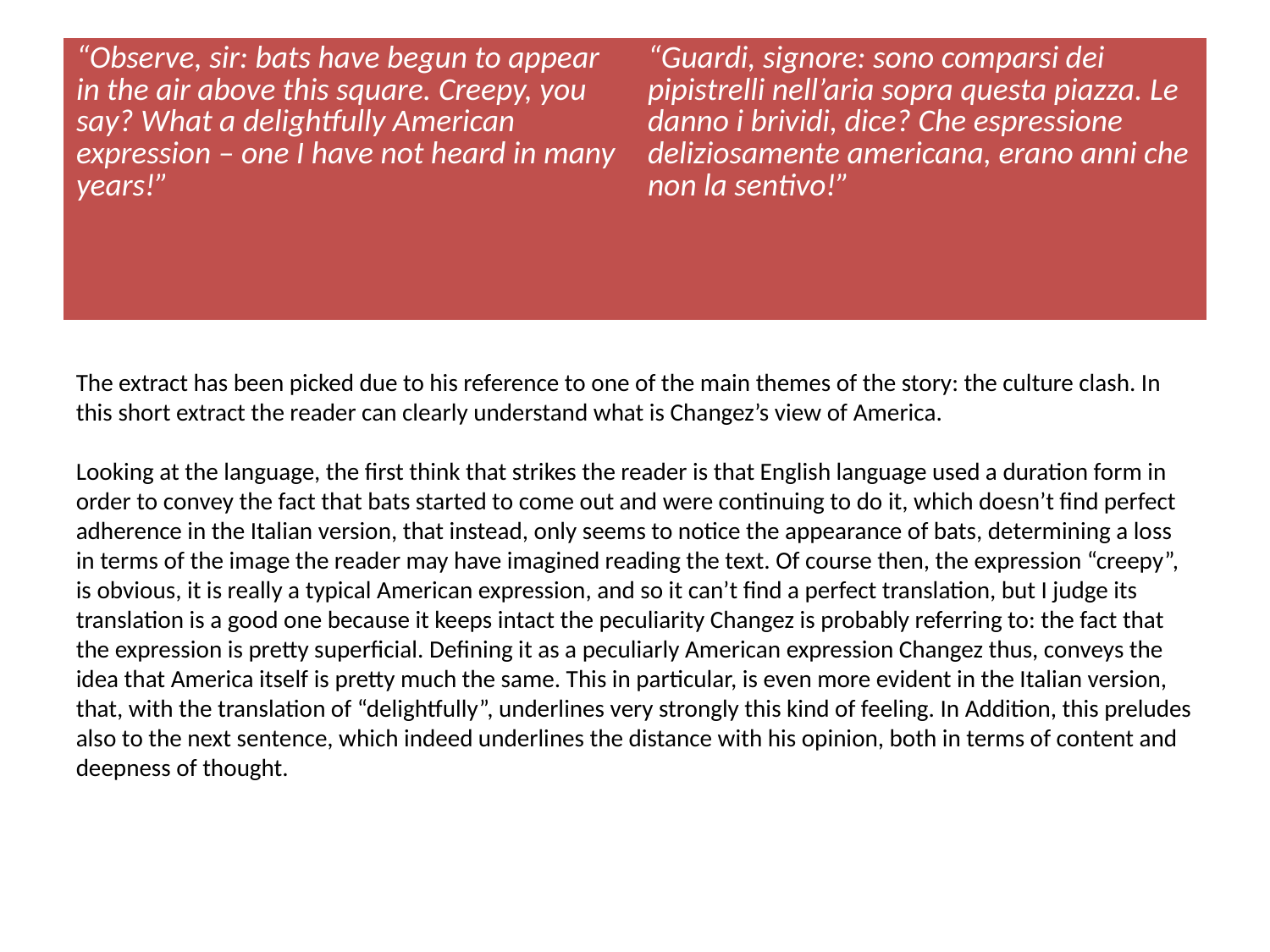

| “Observe, sir: bats have begun to appear in the air above this square. Creepy, you say? What a delightfully American expression – one I have not heard in many years!” | “Guardi, signore: sono comparsi dei pipistrelli nell’aria sopra questa piazza. Le danno i brividi, dice? Che espressione deliziosamente americana, erano anni che non la sentivo!” |
| --- | --- |
#
The extract has been picked due to his reference to one of the main themes of the story: the culture clash. In this short extract the reader can clearly understand what is Changez’s view of America.

Looking at the language, the first think that strikes the reader is that English language used a duration form in order to convey the fact that bats started to come out and were continuing to do it, which doesn’t find perfect adherence in the Italian version, that instead, only seems to notice the appearance of bats, determining a loss in terms of the image the reader may have imagined reading the text. Of course then, the expression “creepy”, is obvious, it is really a typical American expression, and so it can’t find a perfect translation, but I judge its translation is a good one because it keeps intact the peculiarity Changez is probably referring to: the fact that the expression is pretty superficial. Defining it as a peculiarly American expression Changez thus, conveys the idea that America itself is pretty much the same. This in particular, is even more evident in the Italian version, that, with the translation of “delightfully”, underlines very strongly this kind of feeling. In Addition, this preludes also to the next sentence, which indeed underlines the distance with his opinion, both in terms of content and deepness of thought.